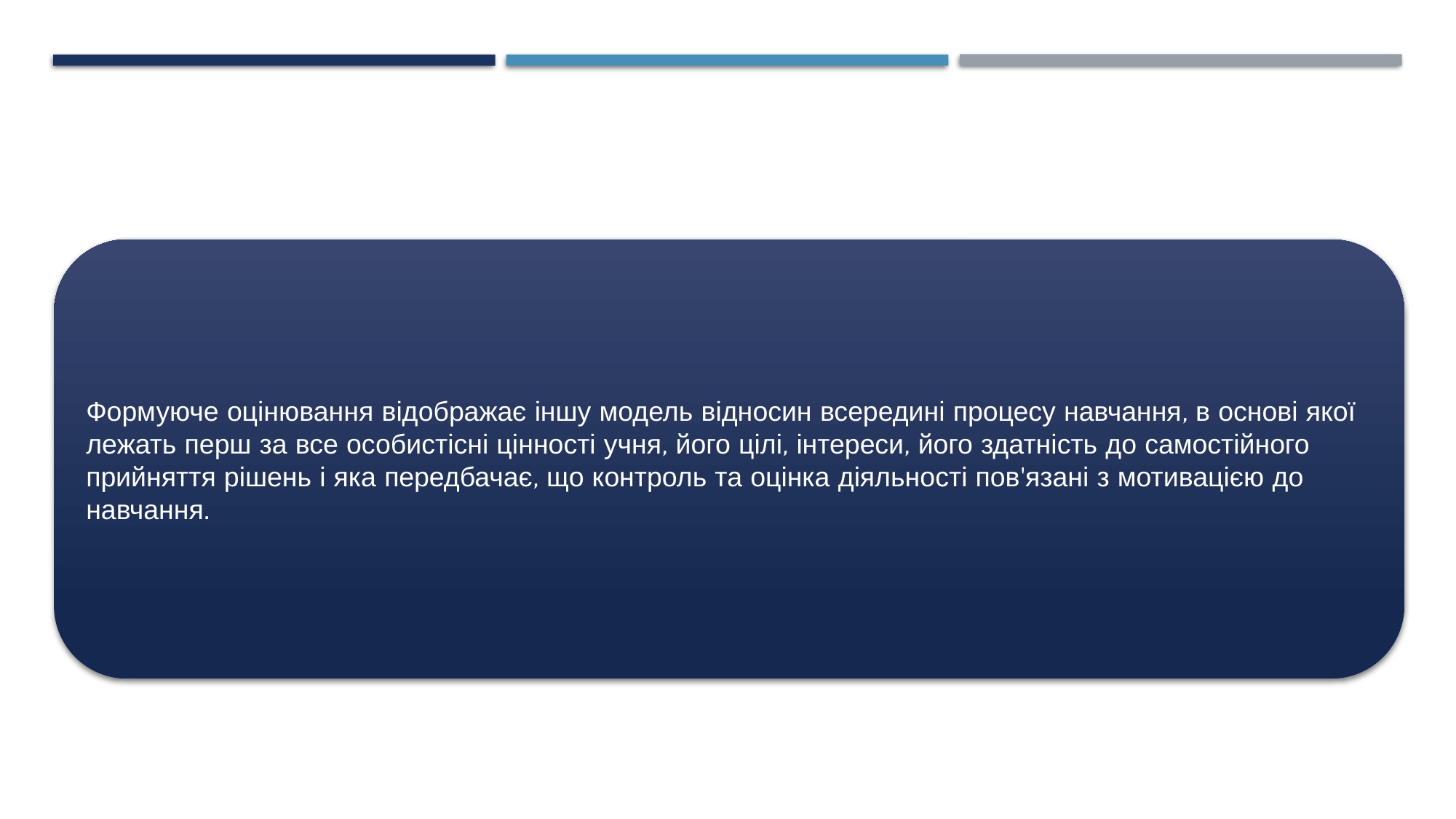

Формуюче оцінювання відображає іншу модель відносин всередині процесу навчання, в основі якої лежать перш за все особистісні цінності учня, його цілі, інтереси, його здатність до самостійного прийняття рішень і яка передбачає, що контроль та оцінка діяльності пов'язані з мотивацією до навчання.